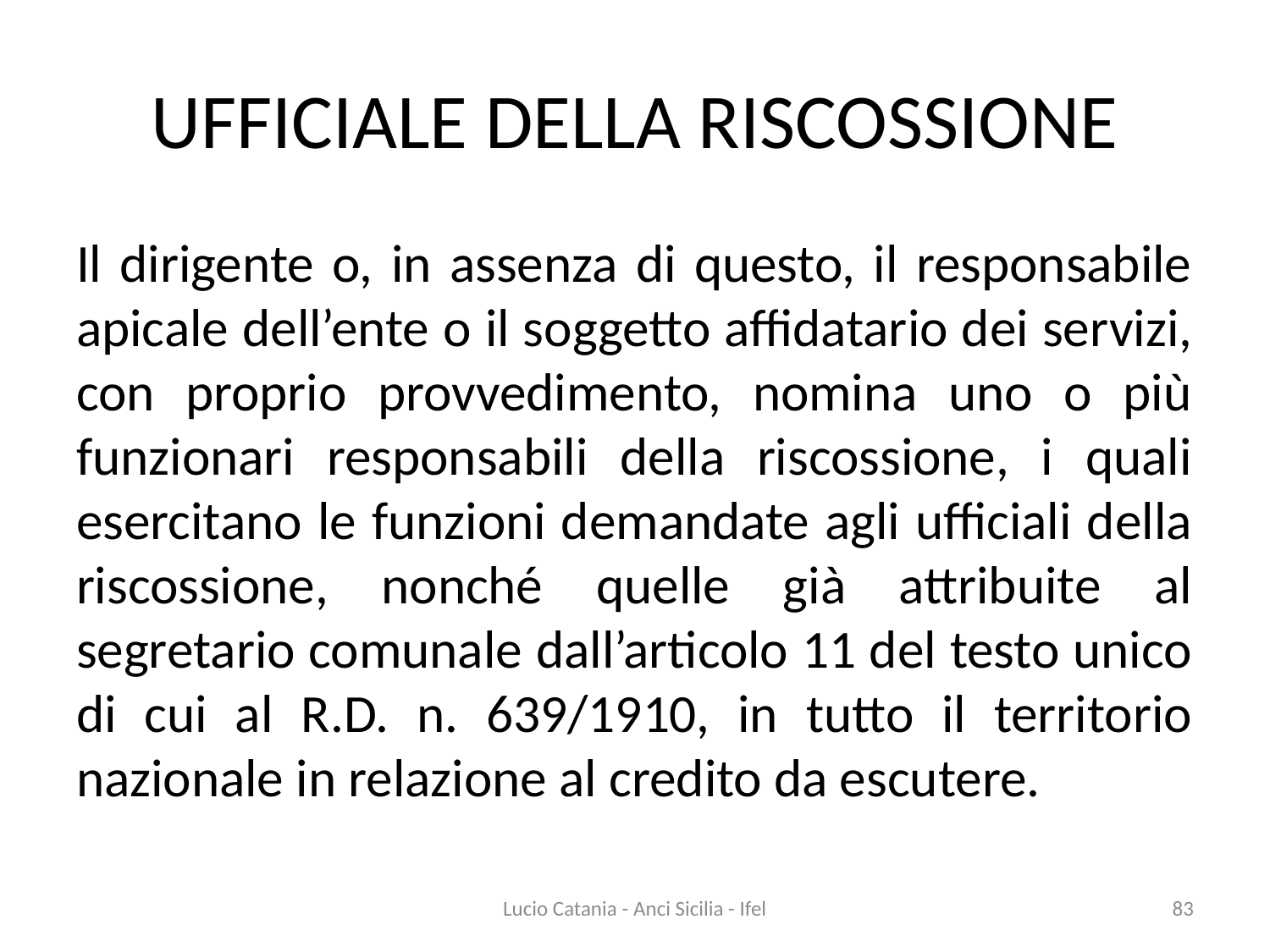

# UFFICIALE DELLA RISCOSSIONE
Il dirigente o, in assenza di questo, il responsabile apicale dell’ente o il soggetto affidatario dei servizi, con proprio provvedimento, nomina uno o più funzionari responsabili della riscossione, i quali esercitano le funzioni demandate agli ufficiali della riscossione, nonché quelle già attribuite al segretario comunale dall’articolo 11 del testo unico di cui al R.D. n. 639/1910, in tutto il territorio nazionale in relazione al credito da escutere.

Lucio Catania - Anci Sicilia - Ifel
83